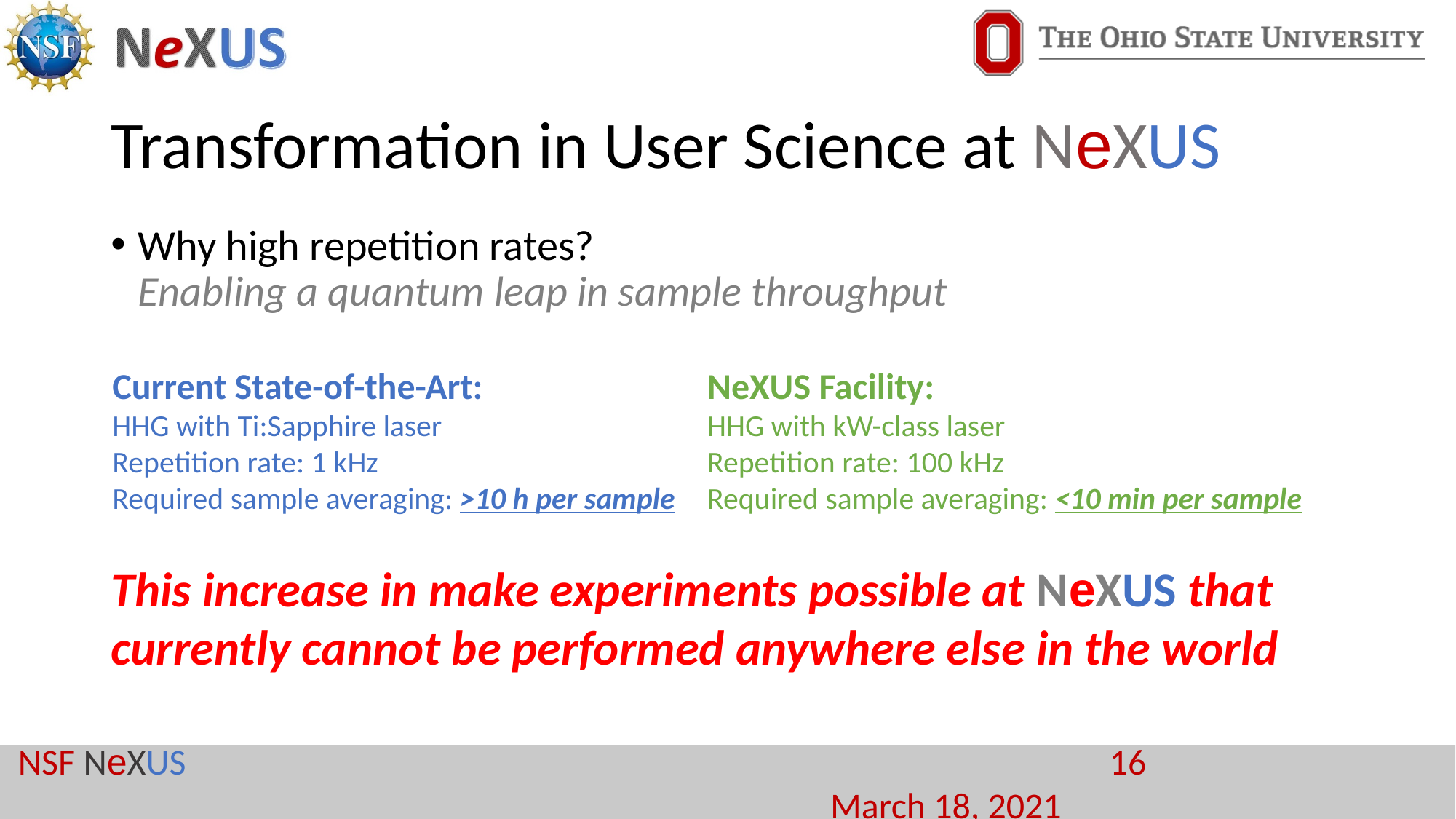

# Transformation in User Science at NeXUS
Why high repetition rates?
Enabling a quantum leap in sample throughput
Current State-of-the-Art:
HHG with Ti:Sapphire laser
Repetition rate: 1 kHz
Required sample averaging: >10 h per sample
NeXUS Facility:
HHG with kW-class laser
Repetition rate: 100 kHz
Required sample averaging: <10 min per sample
This increase in make experiments possible at NeXUS that currently cannot be performed anywhere else in the world